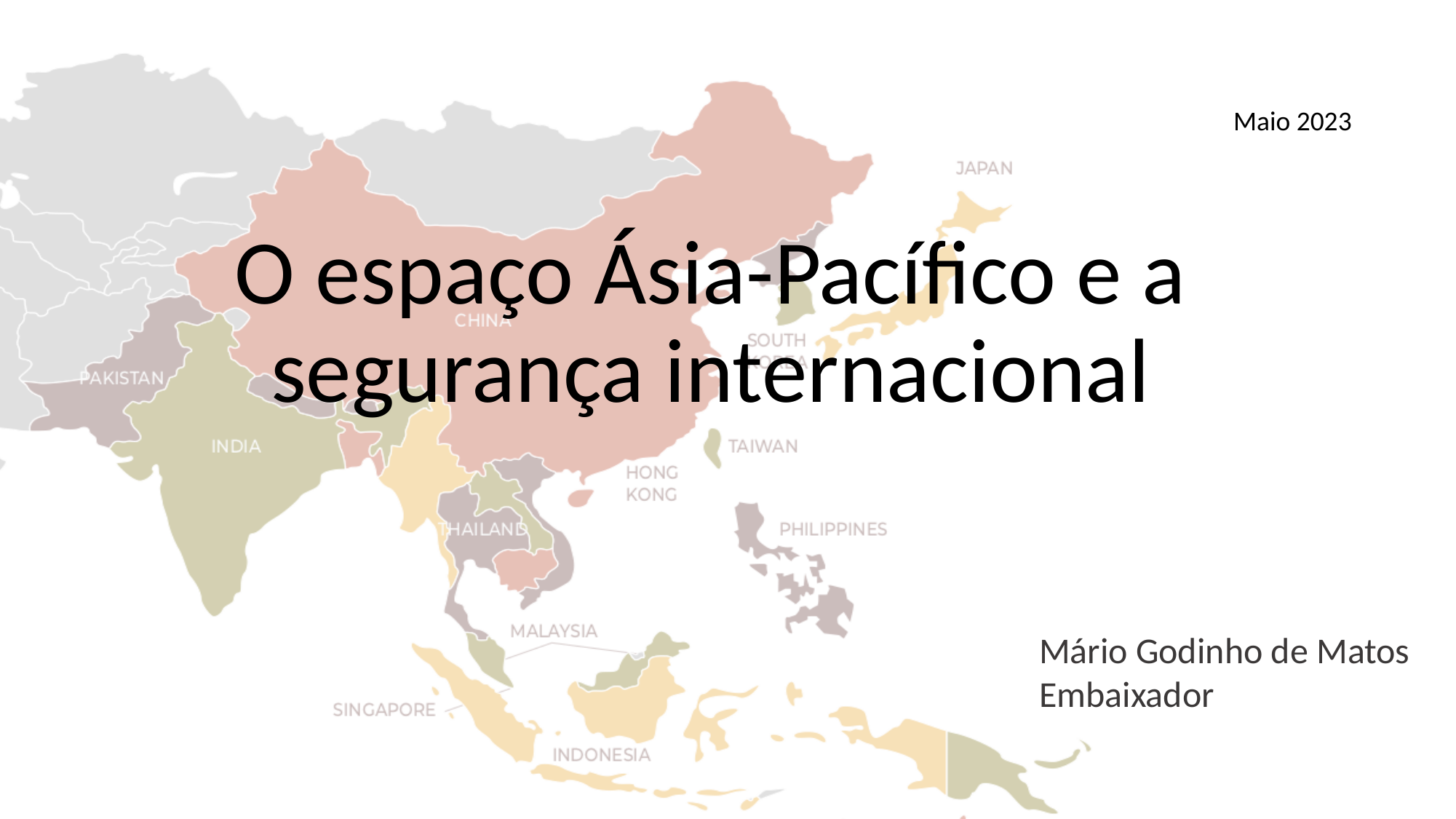

Maio 2023
# O espaço Ásia-Pacífico e a segurança internacional
Mário Godinho de Matos
Embaixador